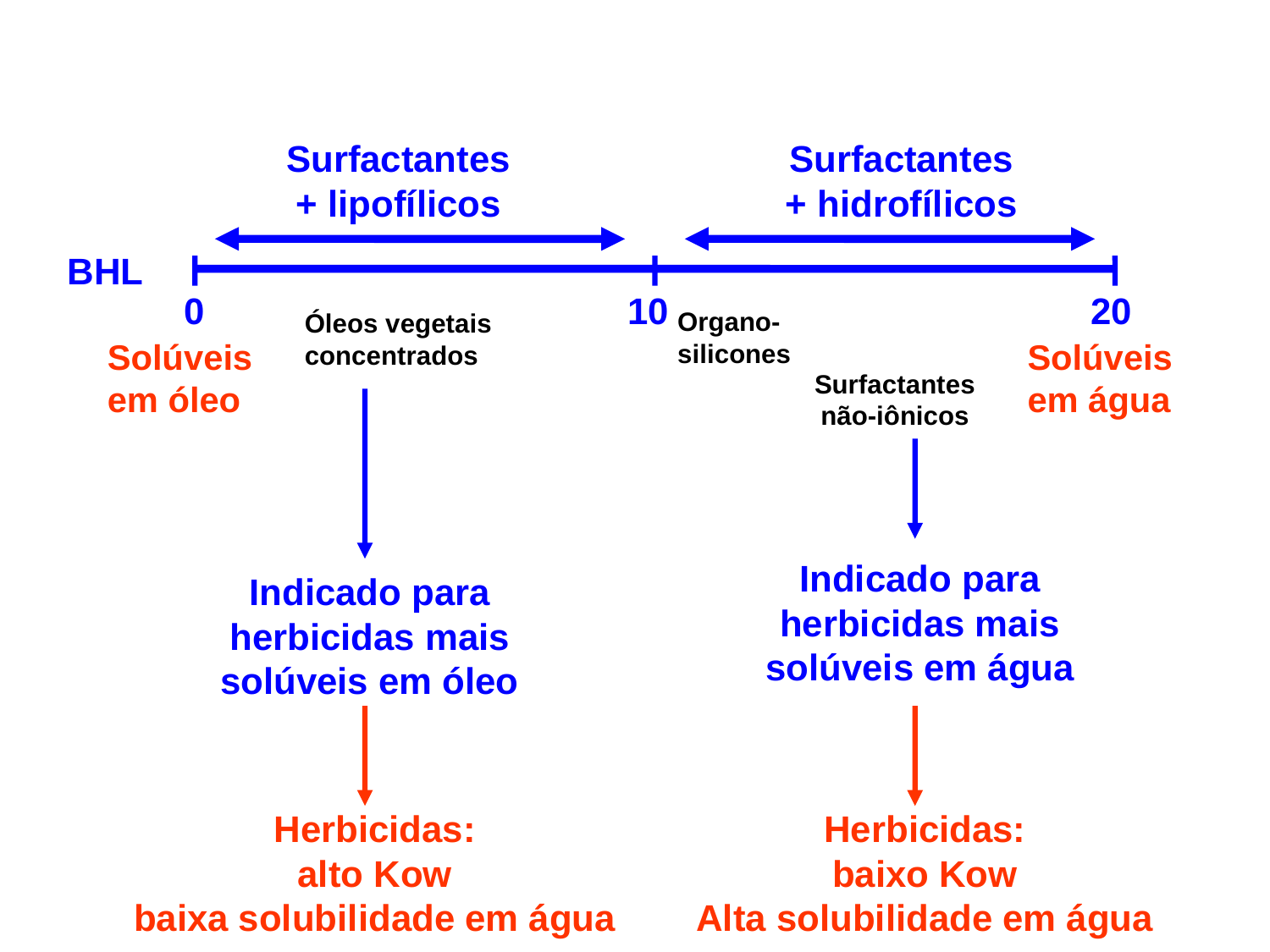

Surfactantes + lipofílicos
Surfactantes + hidrofílicos

BHL

0
10
20
Organo-silicones
Óleos vegetais concentrados
Solúveis em óleo
Solúveis em água
Surfactantes não-iônicos

Indicado para herbicidas mais solúveis em água
Indicado para herbicidas mais solúveis em óleo

Herbicidas:
alto Kow
baixa solubilidade em água
Herbicidas:
baixo Kow
Alta solubilidade em água
22
Pedro J. Christoffoleti